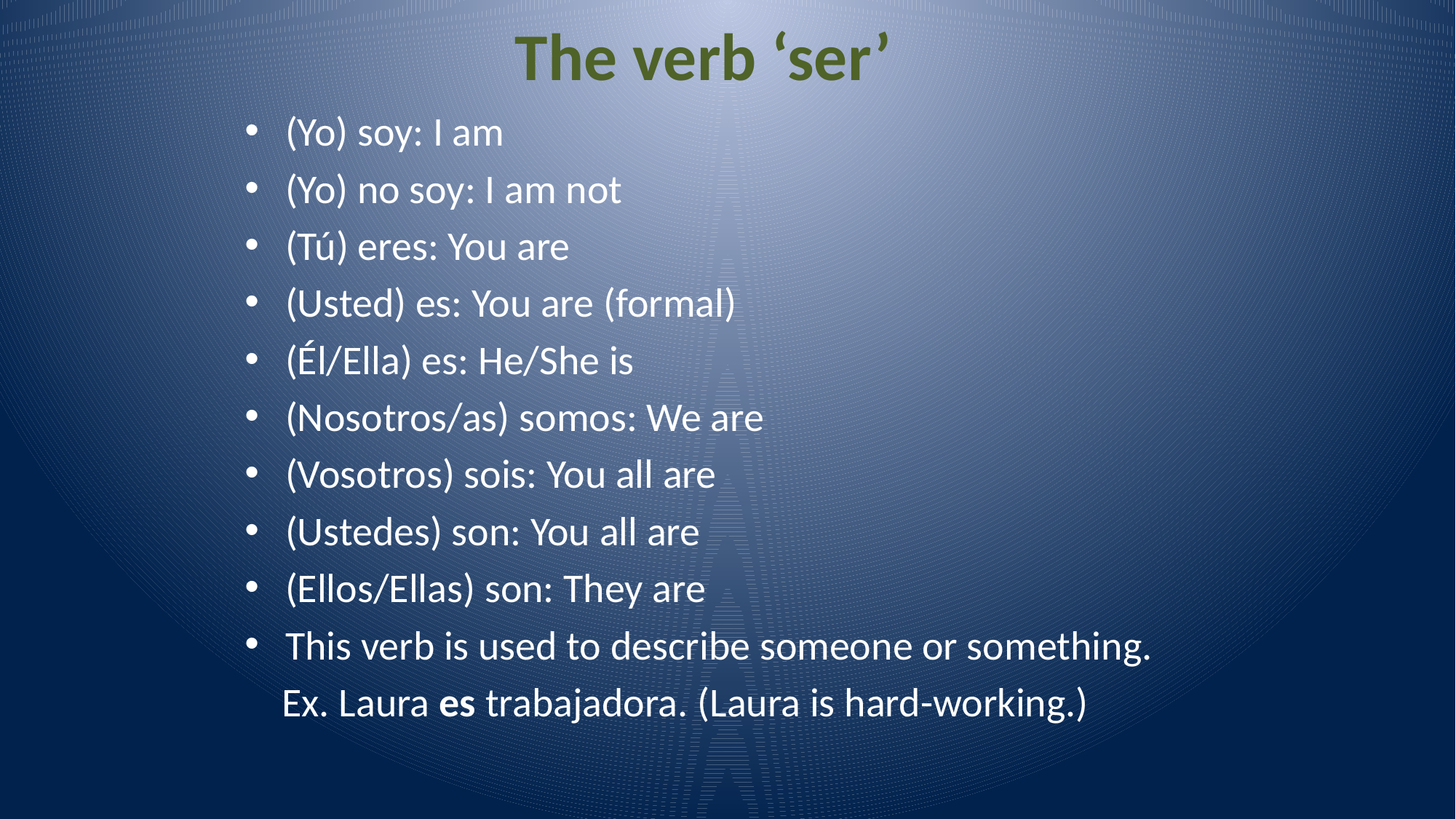

# The verb ‘ser’
(Yo) soy: I am
(Yo) no soy: I am not
(Tú) eres: You are
(Usted) es: You are (formal)
(Él/Ella) es: He/She is
(Nosotros/as) somos: We are
(Vosotros) sois: You all are
(Ustedes) son: You all are
(Ellos/Ellas) son: They are
This verb is used to describe someone or something.
    Ex. Laura es trabajadora. (Laura is hard-working.)